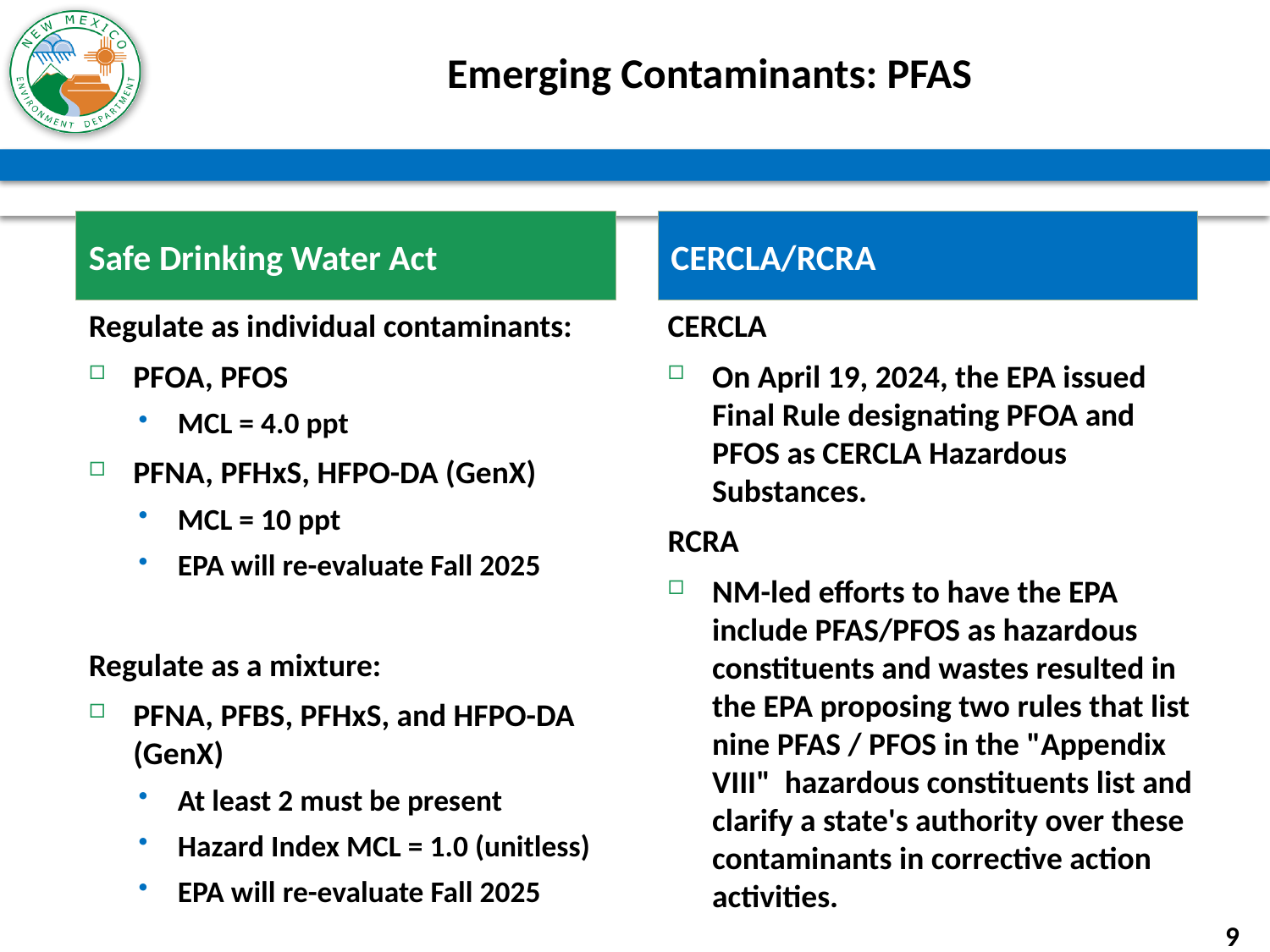

# Emerging Contaminants: PFAS
Safe Drinking Water Act
CERCLA/RCRA
CERCLA
On April 19, 2024, the EPA issued Final Rule designating PFOA and PFOS as CERCLA Hazardous Substances.
RCRA
NM-led efforts to have the EPA include PFAS/PFOS as hazardous constituents and wastes resulted in the EPA proposing two rules that list nine PFAS / PFOS in the "Appendix VIII"  hazardous constituents list and clarify a state's authority over these contaminants in corrective action activities.
Regulate as individual contaminants:
PFOA, PFOS
MCL = 4.0 ppt
PFNA, PFHxS, HFPO-DA (GenX)
MCL = 10 ppt
EPA will re-evaluate Fall 2025

Regulate as a mixture:
PFNA, PFBS, PFHxS, and HFPO-DA (GenX)
At least 2 must be present
Hazard Index MCL = 1.0 (unitless)
EPA will re-evaluate Fall 2025

9